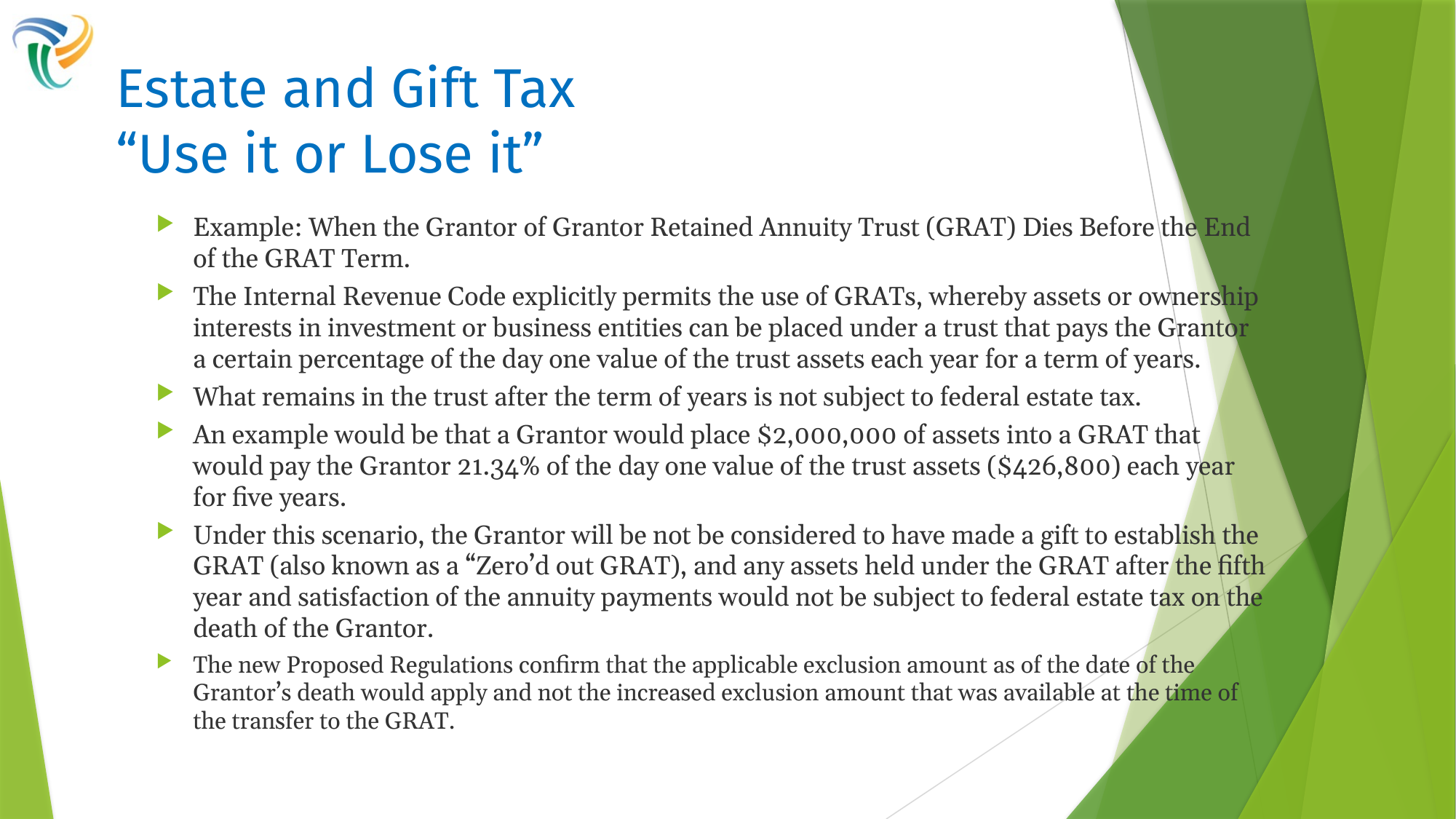

# Estate and Gift Tax “Use it or Lose it”
Example: When the Grantor of Grantor Retained Annuity Trust (GRAT) Dies Before the End of the GRAT Term.
The Internal Revenue Code explicitly permits the use of GRATs, whereby assets or ownership interests in investment or business entities can be placed under a trust that pays the Grantor a certain percentage of the day one value of the trust assets each year for a term of years.
What remains in the trust after the term of years is not subject to federal estate tax.
An example would be that a Grantor would place $2,000,000 of assets into a GRAT that would pay the Grantor 21.34% of the day one value of the trust assets ($426,800) each year for five years.
Under this scenario, the Grantor will be not be considered to have made a gift to establish the GRAT (also known as a “Zero’d out GRAT), and any assets held under the GRAT after the fifth year and satisfaction of the annuity payments would not be subject to federal estate tax on the death of the Grantor.
The new Proposed Regulations confirm that the applicable exclusion amount as of the date of the Grantor’s death would apply and not the increased exclusion amount that was available at the time of the transfer to the GRAT.